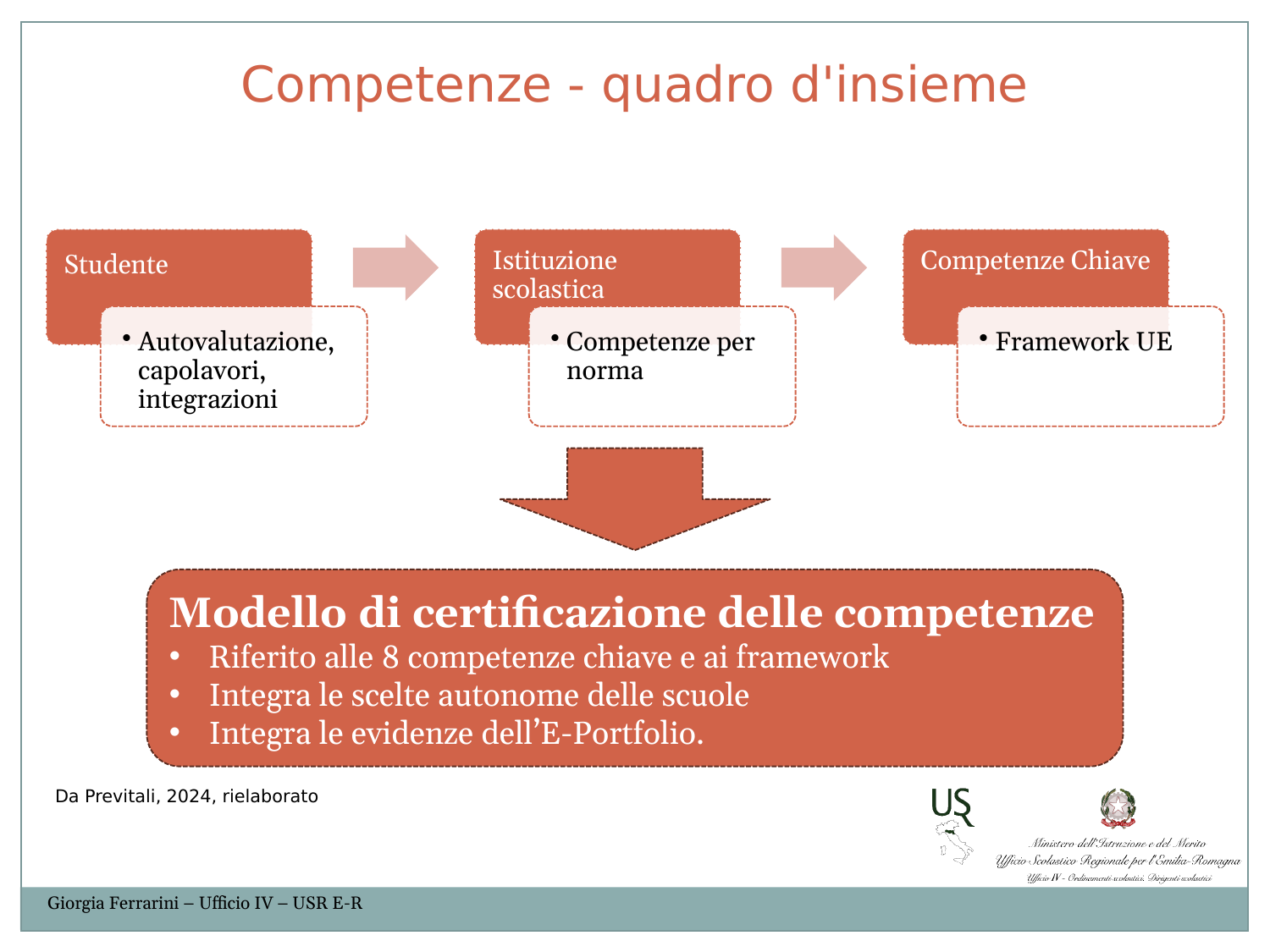

Competenze - quadro d'insieme

Studente
Autovalutazione, capolavori, integrazioni

Istituzione scolastica
Competenze per norma

Competenze Chiave
Framework UE

Modello di certificazione delle competenze
Riferito alle 8 competenze chiave e ai framework
Integra le scelte autonome delle scuole
Integra le evidenze dell’E-Portfolio.
Da Previtali, 2024, rielaborato
Giorgia Ferrarini – Ufficio IV – USR E-R